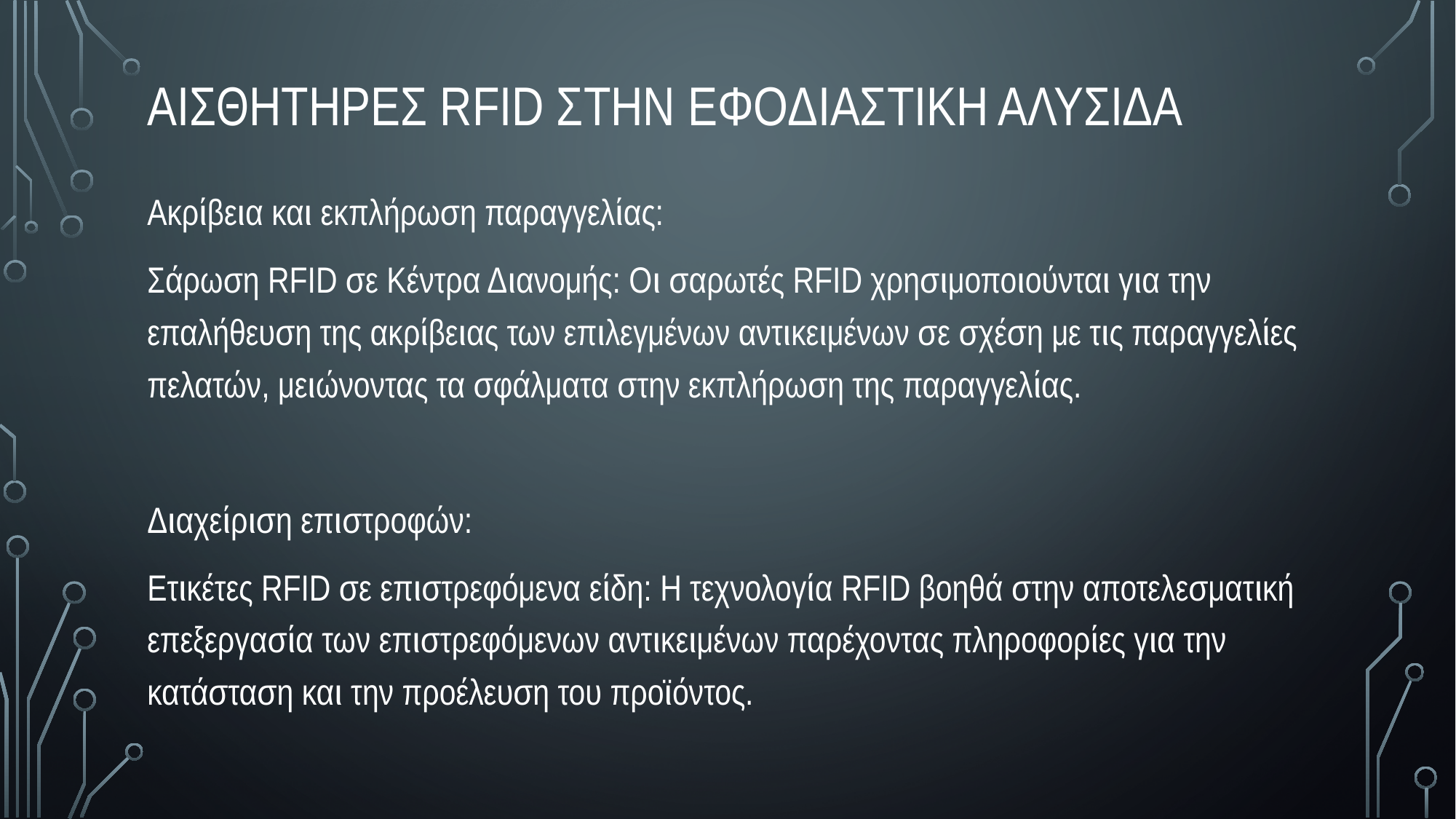

# Αισθητηρες rfid στην εφοδιαστικη αλυσιδα
Ακρίβεια και εκπλήρωση παραγγελίας:
Σάρωση RFID σε Κέντρα Διανομής: Οι σαρωτές RFID χρησιμοποιούνται για την επαλήθευση της ακρίβειας των επιλεγμένων αντικειμένων σε σχέση με τις παραγγελίες πελατών, μειώνοντας τα σφάλματα στην εκπλήρωση της παραγγελίας.

Διαχείριση επιστροφών:
Ετικέτες RFID σε επιστρεφόμενα είδη: Η τεχνολογία RFID βοηθά στην αποτελεσματική επεξεργασία των επιστρεφόμενων αντικειμένων παρέχοντας πληροφορίες για την κατάσταση και την προέλευση του προϊόντος.